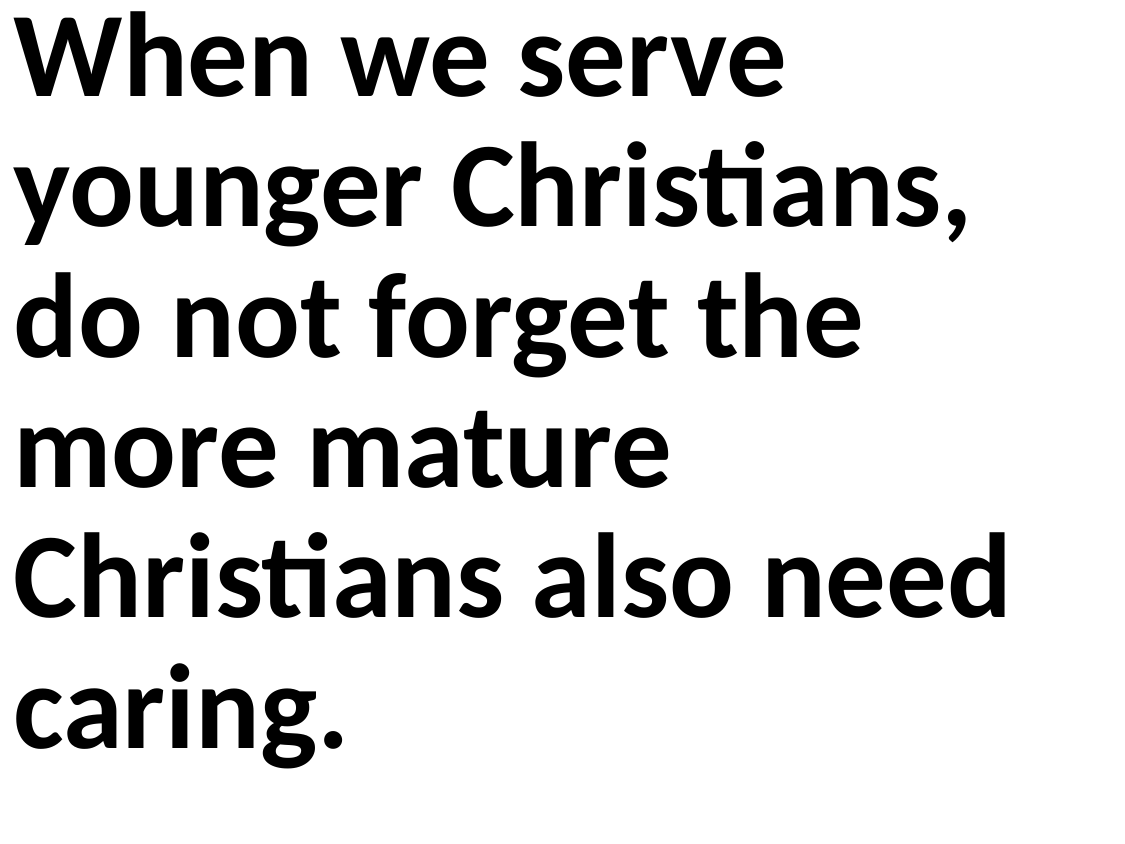

When we serve younger Christians, do not forget the more mature Christians also need caring.